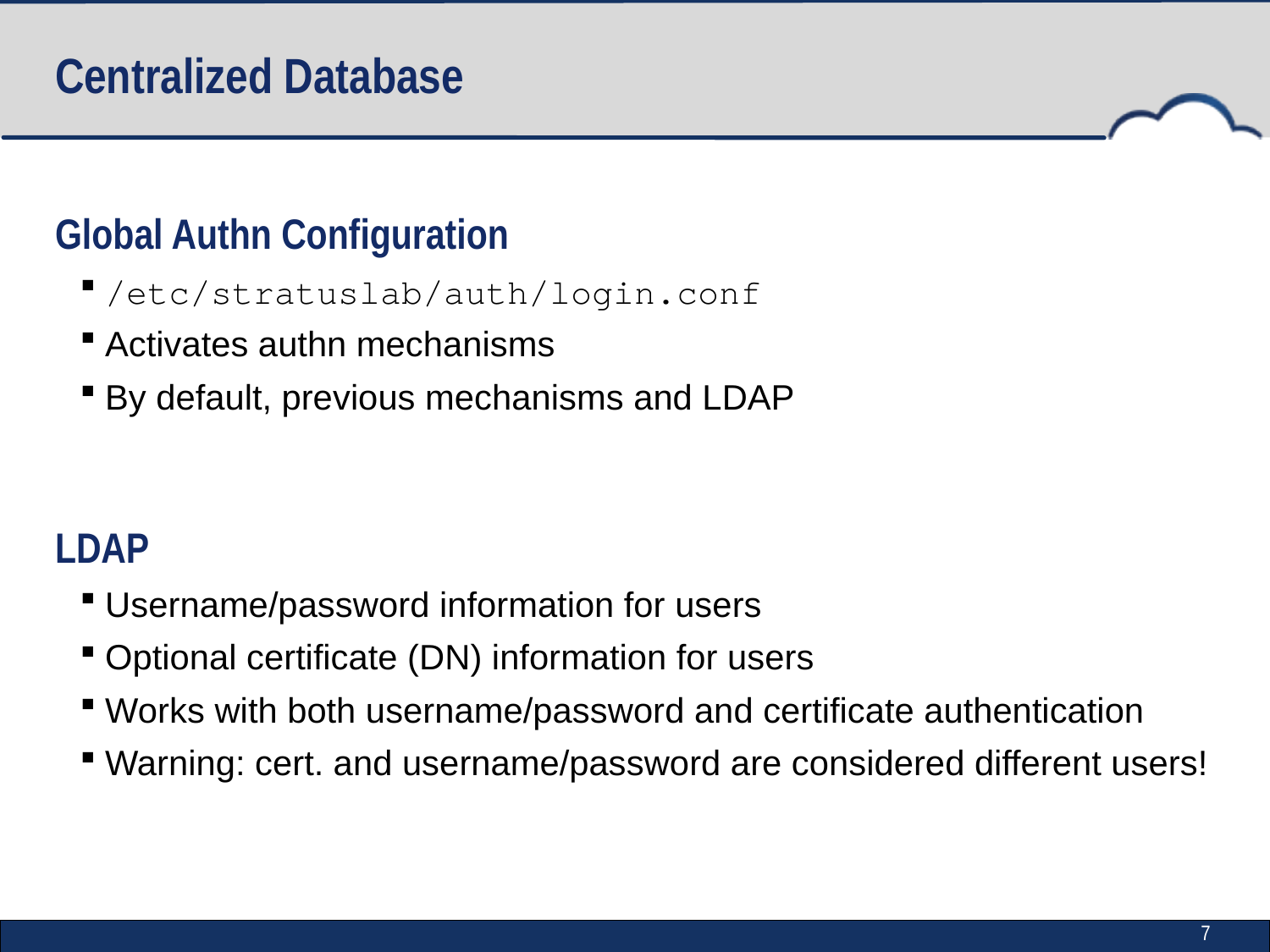

# Centralized Database
Global Authn Configuration
/etc/stratuslab/auth/login.conf
Activates authn mechanisms
By default, previous mechanisms and LDAP

LDAP
Username/password information for users
Optional certificate (DN) information for users
Works with both username/password and certificate authentication
Warning: cert. and username/password are considered different users!